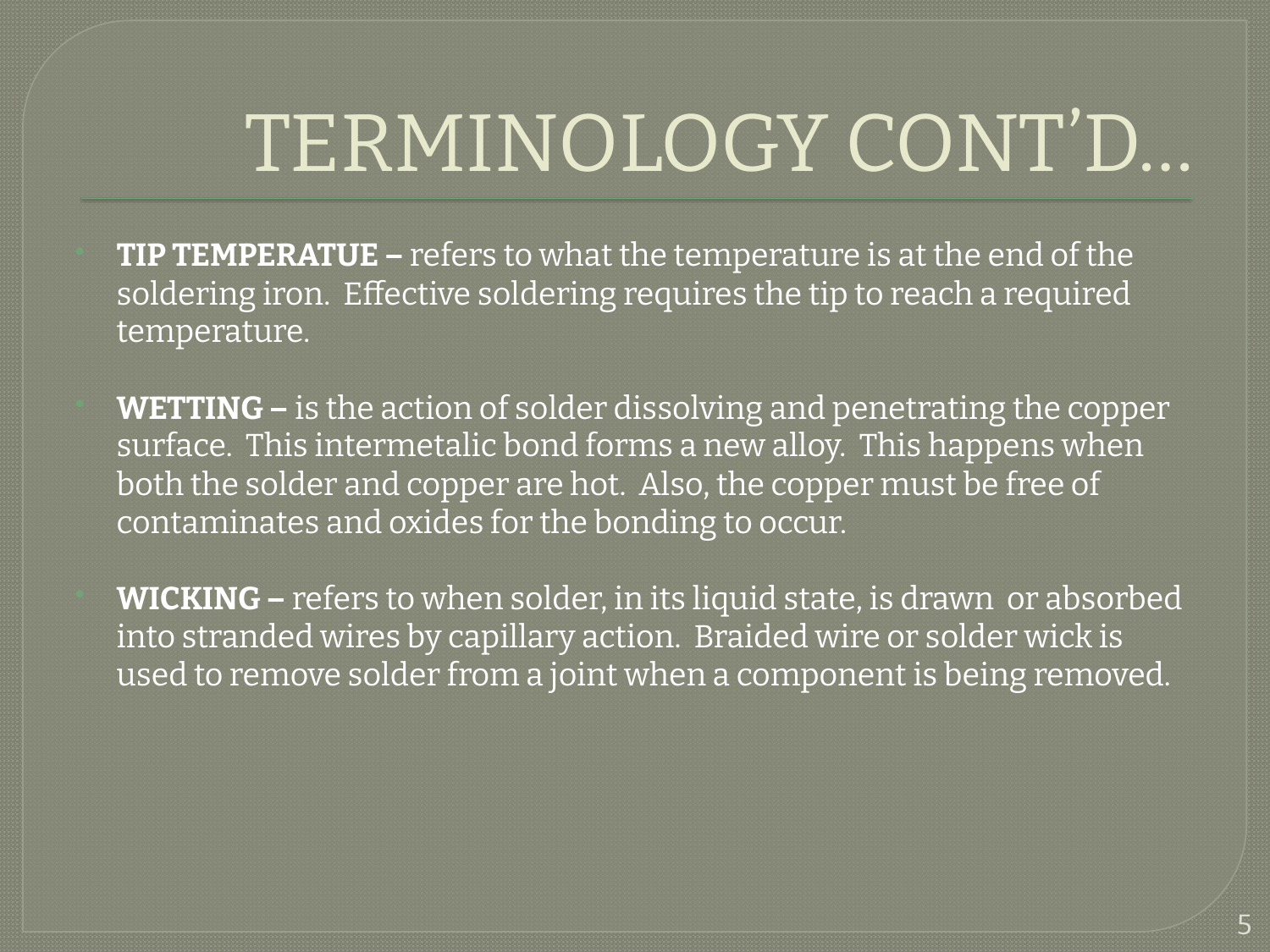

# TERMINOLOGY CONT’D…
TIP TEMPERATUE – refers to what the temperature is at the end of the soldering iron.  Effective soldering requires the tip to reach a required temperature.

WETTING – is the action of solder dissolving and penetrating the copper surface.  This intermetalic bond forms a new alloy.  This happens when both the solder and copper are hot.  Also, the copper must be free of contaminates and oxides for the bonding to occur.
WICKING – refers to when solder, in its liquid state, is drawn  or absorbed into stranded wires by capillary action.  Braided wire or solder wick is used to remove solder from a joint when a component is being removed.
5